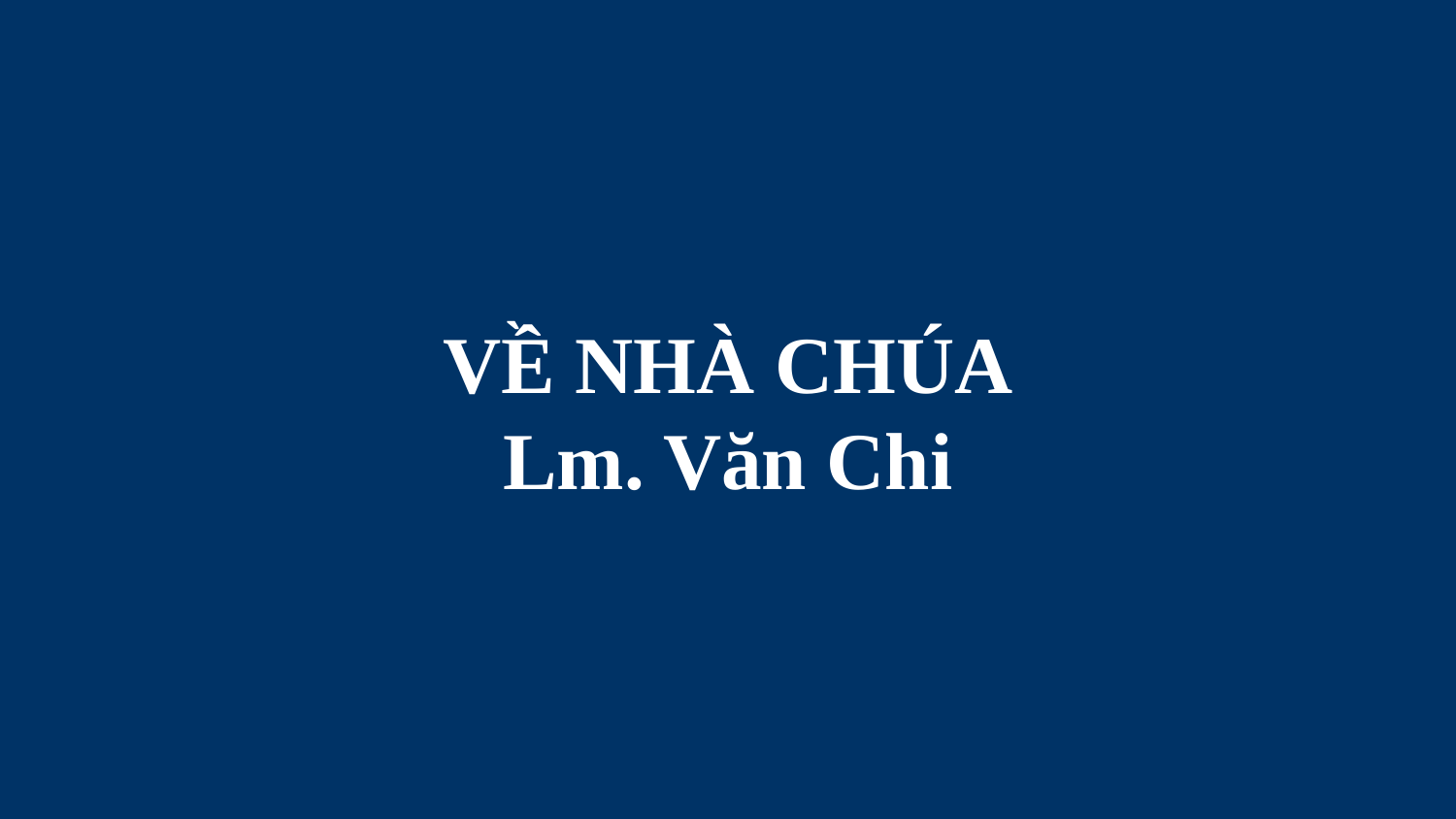

# VỀ NHÀ CHÚA Lm. Văn Chi